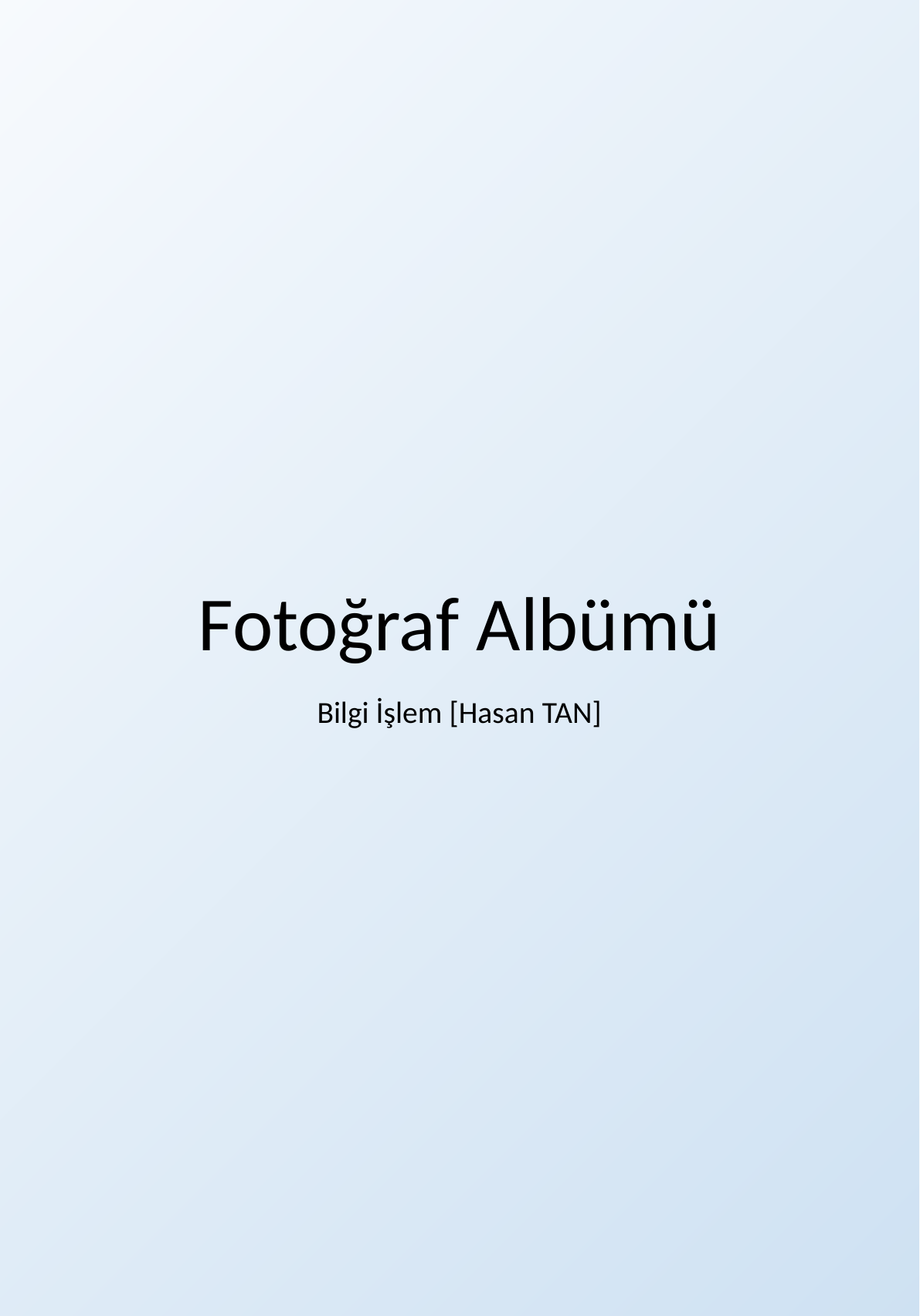

# Fotoğraf Albümü
Bilgi İşlem [Hasan TAN]